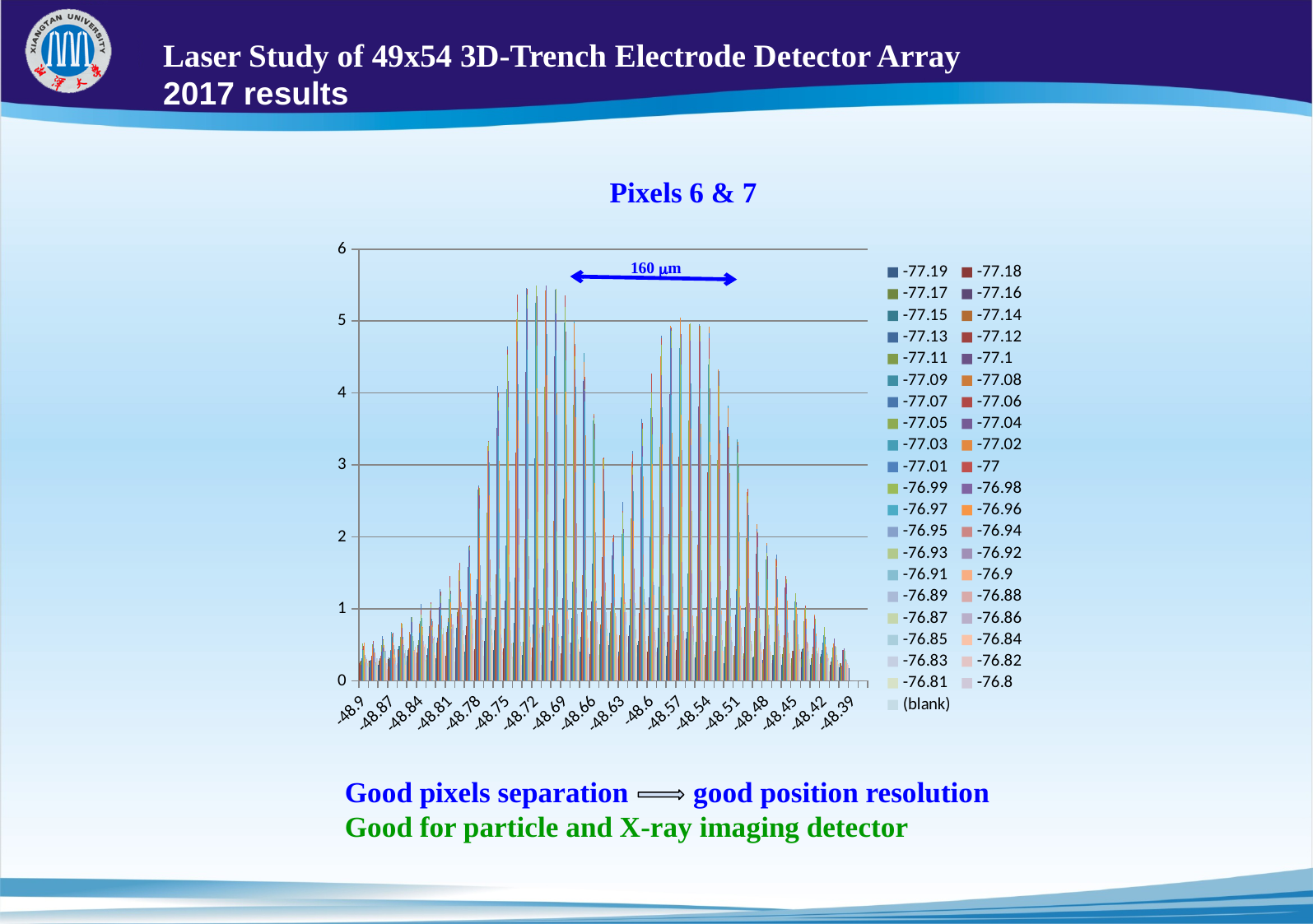

Laser Study of 49x54 3D-Trench Electrode Detector Array
2017 results
Pixels 6 & 7

### Chart

| Category | -77.19 | -77.18 | -77.17 | -77.16 | -77.15 | -77.14 | -77.13 | -77.12 | -77.11 | -77.1 | -77.09 | -77.08 | -77.07 | -77.06 | -77.05 | -77.04 | -77.03 | -77.02 | -77.01 | -77 | -76.99 | -76.98 | -76.97 | -76.96 | -76.95 | -76.94 | -76.93 | -76.92 | -76.91 | -76.9 | -76.89 | -76.88 | -76.87 | -76.86 | -76.85 | -76.84 | -76.83 | -76.82 | -76.81 | -76.8 | (blank) |
|---|---|---|---|---|---|---|---|---|---|---|---|---|---|---|---|---|---|---|---|---|---|---|---|---|---|---|---|---|---|---|---|---|---|---|---|---|---|---|---|---|---|
| -48.9 | 0.206255 | 0.242199 | 0.245219 | 0.23678 | 0.18419 | 0.269062 | 0.244577 | 0.283289 | 0.269074 | 0.223376 | 0.254433 | 0.257693 | 0.317583 | 0.45133 | 0.518465 | 0.434868 | 0.42315 | 0.401784 | 0.443828 | 0.489391 | 0.430259 | 0.419588 | 0.336402 | 0.53003 | 0.359215 | 0.318448 | 0.312634 | 0.258913 | 0.280964 | 0.241441 | 0.323694 | 0.305503 | 0.210863 | 0.219464 | 0.246399 | 0.248431 | 0.215729 | 0.179238 | 0.187174 | 0.282785 | None |
| -48.89 | 0.186253 | 0.284113 | 0.259065 | 0.184314 | 0.201767 | 0.151622 | 0.284437 | 0.294604 | 0.272321 | 0.235485 | 0.28701 | 0.236363 | 0.261035 | 0.344565 | 0.509483 | 0.351393 | 0.432694 | 0.478198 | 0.504573 | 0.550346 | 0.451639 | 0.535945 | 0.450424 | 0.394633 | 0.333361 | 0.349197 | 0.281423 | 0.388864 | 0.241405 | 0.253526 | 0.199765 | 0.210083 | 0.213477 | 0.230089 | 0.314396 | 0.148656 | 0.210327 | 0.251236 | 0.217099 | 0.310072 | None |
| -48.88 | 0.22081 | 0.248025 | 0.276349 | 0.225255 | 0.20792 | 0.190243 | 0.314519 | 0.301035 | 0.258903 | 0.278344 | 0.315615 | 0.35019 | 0.313234 | 0.473965 | 0.491336 | 0.405743 | 0.562924 | 0.62298 | 0.628046 | 0.573765 | 0.560403 | 0.466314 | 0.405795 | 0.5018 | 0.452319 | 0.444364 | 0.409994 | 0.294263 | 0.414593 | 0.313465 | 0.41873 | 0.285138 | 0.283128 | 0.274595 | 0.250511 | 0.241584 | 0.226856 | 0.142531 | 0.162849 | 0.168925 | None |
| -48.87 | 0.259322 | 0.305713 | 0.278954 | 0.321093 | 0.307167 | 0.195672 | 0.269168 | 0.216405 | 0.317329 | 0.290623 | 0.362134 | 0.429403 | 0.41281 | 0.412561 | 0.568992 | 0.487554 | 0.680934 | 0.658695 | 0.614626 | 0.61197 | 0.672831 | 0.672549 | 0.607942 | 0.534224 | 0.494676 | 0.421059 | 0.37585 | 0.318003 | 0.443258 | 0.359263 | 0.231353 | 0.317846 | 0.327979 | 0.278617 | 0.264262 | 0.22193 | 0.208555 | 0.15923 | 0.17703 | 0.247903 | None |
| -48.86 | 0.232139 | 0.299371 | 0.425374 | 0.443868 | 0.489009 | 0.426345 | 0.332138 | 0.409656 | 0.38187 | 0.387825 | 0.490231 | 0.552396 | 0.479573 | 0.469732 | 0.616907 | 0.641029 | 0.798408 | 0.800908 | 0.740378 | 0.723743 | 0.798945 | 0.734857 | 0.609005 | 0.572653 | 0.503539 | 0.493611 | 0.48615 | 0.37331 | 0.429367 | 0.334937 | 0.349347 | 0.387638 | 0.319025 | 0.412899 | 0.428473 | 0.22609 | 0.230653 | 0.222333 | 0.276215 | 0.261833 | None |
| -48.85 | 0.346295 | 0.306268 | 0.331472 | 0.345272 | 0.430555 | 0.426845 | 0.4437 | 0.455631 | 0.45206 | 0.54648 | 0.563237 | 0.680172 | 0.510294 | 0.63302 | 0.617006 | 0.639542 | 0.866143 | 0.862433 | 0.885187 | 0.816192 | 0.890288 | 0.81488 | 0.671486 | 0.607983 | 0.558022 | 0.585153 | 0.627219 | 0.482253 | 0.549849 | 0.412425 | 0.397016 | 0.431447 | 0.417628 | 0.404559 | 0.471809 | 0.468756 | 0.349324 | 0.273071 | 0.334354 | 0.24004 | None |
| -48.84 | 0.271142 | 0.394286 | 0.500248 | 0.400789 | 0.438597 | 0.451746 | 0.384257 | 0.421003 | 0.567691 | 0.496009 | 0.574611 | 0.798443 | 0.668279 | 0.651772 | 0.722485 | 0.699975 | 0.833228 | 0.927493 | 1.063146 | 0.98728 | 0.922467 | 0.856461 | 0.878746 | 0.760599 | 0.694134 | 0.7518 | 0.733279 | 0.631599 | 0.549227 | 0.490923 | 0.557693 | 0.491756 | 0.380677 | 0.478661 | 0.469918 | 0.511873 | 0.37114 | 0.304556 | 0.267489 | 0.296001 | None |
| -48.83 | 0.34593 | 0.362999 | 0.326591 | 0.415063 | 0.369406 | 0.435627 | 0.457134 | 0.436812 | 0.448237 | 0.579478 | 0.617515 | 0.659874 | 0.763364 | 0.658272 | 0.782431 | 0.790723 | 0.933372 | 0.981916 | 1.082459 | 1.0866 | 1.062976 | 1.012479 | 0.86658 | 0.776891 | 0.705848 | 0.824937 | 0.74822 | 0.621171 | 0.523918 | 0.58898 | 0.483815 | 0.511941 | 0.570765 | 0.610212 | 0.581638 | 0.39539 | 0.357763 | 0.35098 | 0.254956 | 0.23726 | None |
| -48.82 | 0.316624 | 0.313684 | 0.321367 | 0.429711 | 0.52544 | 0.543823 | 0.599443 | 0.559172 | 0.657865 | 0.565876 | 0.608886 | 0.783991 | 0.75011 | 0.831747 | 0.895683 | 1.022493 | 1.021436 | 1.16282 | 1.272345 | 1.234956 | 1.184871 | 1.081821 | 0.988048 | 0.90645 | 0.783846 | 0.862831 | 0.711441 | 0.61718 | 0.598525 | 0.644936 | 0.635783 | 0.669507 | 0.734851 | 0.659224 | 0.534786 | 0.50369 | 0.5493 | 0.410964 | 0.386148 | 0.28737 | None |
| -48.81 | 0.337834 | 0.349666 | 0.371958 | 0.449646 | 0.622283 | 0.683042 | 0.688271 | 0.634928 | 0.765041 | 0.729416 | 0.718582 | 0.877381 | 0.820567 | 0.840823 | 1.015392 | 1.09362 | 1.137737 | 1.315332 | 1.362003 | 1.458102 | 1.298474 | 1.254105 | 1.202333 | 1.091046 | 0.926844 | 0.871095 | 0.746049 | 0.724412 | 0.770086 | 0.727726 | 0.777279 | 0.784464 | 0.673872 | 0.719105 | 0.651438 | 0.595325 | 0.468875 | 0.426398 | 0.286969 | 0.265346 | None |
| -48.8 | 0.418563 | 0.433781 | 0.410035 | 0.462169 | 0.593554 | 0.620681 | 0.73377 | 0.835586 | 0.954788 | 0.898903 | 0.797801 | 1.005355 | 0.922947 | 0.981299 | 1.167561 | 1.44452 | 1.359617 | 1.533874 | 1.495738 | 1.635504 | 1.541728 | 1.392439 | 1.279022 | 1.23574 | 1.032187 | 1.096436 | 1.014259 | 0.854758 | 0.9527 | 0.916923 | 0.873056 | 0.677357 | 0.718344 | 0.699871 | 0.630913 | 0.637986 | 0.503754 | 0.484648 | 0.375301 | 0.347896 | None |
| -48.79 | 0.403434 | 0.447063 | 0.447694 | 0.638099 | 0.576846 | 0.632426 | 0.662416 | 0.760986 | 1.015763 | 0.960023 | 1.008326 | 1.009563 | 1.083781 | 1.164433 | 1.408289 | 1.57983 | 1.797657 | 1.8454 | 1.872587 | 1.882719 | 1.863043 | 1.811424 | 1.581431 | 1.490266 | 1.259781 | 1.182234 | 1.03567 | 1.016369 | 1.009713 | 1.105709 | 0.908044 | 0.857987 | 0.720379 | 0.651733 | 0.729751 | 0.55588 | 0.574717 | 0.481525 | 0.367962 | 0.413974 | None |
| -48.78 | 0.365644 | 0.439436 | 0.412648 | 0.577536 | 0.655899 | 0.854948 | 0.896746 | 0.94562 | 1.039343 | 1.204839 | 1.138998 | 1.282129 | 1.414901 | 1.650308 | 2.031055 | 2.371299 | 2.662839 | 2.695835 | 2.711189 | 2.689817 | 2.68374 | 2.573546 | 2.396616 | 1.982626 | 1.603274 | 1.38916 | 1.193979 | 1.159475 | 1.194826 | 0.974237 | 0.872492 | 0.877472 | 0.722483 | 0.72029 | 0.786055 | 0.565821 | 0.546124 | 0.499121 | 0.460149 | 0.346415 | None |
| -48.77 | 0.33997 | 0.391068 | 0.509356 | 0.557372 | 0.576582 | 0.750724 | 0.878253 | 1.009727 | 1.102109 | 1.091276 | 1.10391 | 1.266102 | 1.509138 | 1.808493 | 2.334107 | 2.861037 | 3.171847 | 3.265211 | 3.313175 | 3.336206 | 3.327521 | 3.191261 | 3.034536 | 2.57477 | 1.954681 | 1.690765 | 1.375893 | 1.290853 | 1.184856 | 1.141541 | 1.197482 | 0.899549 | 0.768564 | 0.731091 | 0.637212 | 0.619671 | 0.53377 | 0.460088 | 0.34911 | 0.401184 | None |
| -48.76 | 0.428797 | 0.35967 | 0.576028 | 0.607169 | 0.699293 | 0.75442 | 0.883484 | 0.855485 | 1.116518 | 1.179378 | 1.286426 | 1.485622 | 1.736256 | 2.382451 | 3.051812 | 3.51734 | 3.848612 | 3.957627 | 4.095831 | 4.003935 | 3.945049 | 3.757054 | 3.402941 | 3.061753 | 2.337223 | 1.839617 | 1.563134 | 1.387057 | 1.418357 | 1.210557 | 1.004177 | 0.893072 | 0.708782 | 0.643987 | 0.605436 | 0.524757 | 0.431726 | 0.406295 | 0.360409 | 0.307366 | None |
| -48.75 | 0.376131 | 0.453782 | 0.468373 | 0.535398 | 0.605034 | 0.727986 | 0.771293 | 0.941685 | 1.115367 | 1.113829 | 1.328339 | 1.503371 | 1.884445 | 2.608152 | 3.185447 | 3.78398 | 4.052461 | 4.342061 | 4.643594 | 4.607326 | 4.536605 | 4.165706 | 3.797188 | 3.336573 | 2.779711 | 2.224327 | 1.756646 | 1.583272 | 1.375917 | 1.216002 | 0.977689 | 0.891475 | 0.708277 | 0.558641 | 0.617152 | 0.516267 | 0.491724 | 0.394568 | 0.298308 | 0.335579 | None |
| -48.74 | 0.318305 | 0.456201 | 0.525491 | 0.495501 | 0.599638 | 0.676379 | 0.806579 | 0.940201 | 1.129321 | 1.358414 | 1.43732 | 2.020137 | 2.567203 | 3.170632 | 3.747697 | 4.150853 | 4.7158 | 5.025868 | 5.28124 | 5.367379 | 5.130971 | 4.72127 | 4.12016 | 3.616247 | 3.235303 | 2.395166 | 1.896285 | 1.575271 | 1.37297 | 1.11657 | 1.025967 | 0.806848 | 0.710588 | 0.542694 | 0.510975 | 0.48299 | 0.482809 | 0.273659 | 0.325481 | 0.218733 | None |
| -48.73 | 0.364899 | 0.426534 | 0.478541 | 0.411196 | 0.546957 | 0.643294 | 0.835197 | 0.922633 | 1.013646 | 1.185949 | 1.618257 | 1.969906 | 2.710154 | 3.335942 | 3.874751 | 4.295623 | 4.883983 | 5.435466 | 5.45555 | 5.449995 | 5.373133 | 5.174228 | 4.597571 | 3.907959 | 3.571423 | 2.942763 | 2.242568 | 1.736739 | 1.414372 | 1.124335 | 0.902271 | 0.850774 | 0.753384 | 0.569007 | 0.611222 | 0.531315 | 0.363788 | 0.344054 | 0.320995 | 0.267902 | None |
| -48.72 | 0.341147 | 0.461946 | 0.622485 | 0.602759 | 0.779013 | 0.661534 | 0.818316 | 0.837553 | 0.997537 | 1.302337 | 1.712005 | 2.411149 | 3.095745 | 3.754699 | 4.06568 | 4.655026 | 5.255484 | 5.430718 | 5.130336 | 5.082213 | 5.493444 | 5.341475 | 4.66207 | 4.068887 | 3.678271 | 3.043056 | 2.35168 | 1.697442 | 1.140843 | 1.009867 | 0.793528 | 0.632617 | 0.739099 | 0.658046 | 0.597023 | 0.396837 | 0.298728 | 0.357363 | 0.30848 | 0.227883 | None |
| -48.71 | 0.29943 | 0.396499 | 0.434153 | 0.743971 | 0.752702 | 0.768299 | 0.663896 | 0.901943 | 1.006022 | 1.128652 | 1.565118 | 2.311084 | 3.042494 | 3.604062 | 4.08333 | 4.544958 | 5.154168 | 5.422048 | 5.183971 | 4.896254 | 5.411537 | 5.489568 | 4.823019 | 4.242227 | 3.903575 | 3.455826 | 2.594333 | 1.645766 | 1.295365 | 0.97367 | 0.845171 | 0.773408 | 0.762279 | 0.804298 | 0.692878 | 0.564297 | 0.437672 | 0.240232 | 0.350692 | 0.270337 | None |
| -48.7 | 0.277003 | 0.400201 | 0.454897 | 0.462226 | 0.59896 | 0.63904 | 0.690171 | 0.911657 | 1.108932 | 1.175983 | 1.533718 | 2.219265 | 2.984765 | 3.638853 | 3.960127 | 4.513546 | 5.130804 | 5.415074 | 5.437725 | 5.409942 | 5.453331 | 5.104816 | 4.591884 | 3.994288 | 3.694974 | 2.923366 | 2.075308 | 1.542844 | 1.169283 | 0.955076 | 0.796983 | 0.625513 | 0.617068 | 0.510073 | 0.489823 | 0.428743 | 0.455241 | 0.256941 | 0.308004 | 0.223558 | None |
| -48.69 | 0.317069 | 0.383358 | 0.368657 | 0.448779 | 0.618264 | 0.585559 | 0.742247 | 0.855117 | 1.059856 | 1.151383 | 1.328269 | 1.759155 | 2.52805 | 3.284752 | 3.722947 | 4.429114 | 4.978661 | 5.269585 | 5.311985 | 5.355781 | 5.192104 | 4.854905 | 4.459319 | 4.025068 | 3.558652 | 2.763575 | 2.001515 | 1.487256 | 1.129605 | 0.967571 | 0.86447 | 0.849795 | 0.642784 | 0.51767 | 0.552116 | 0.526412 | 0.394471 | 0.355499 | 0.28643 | 0.369299 | None |
| -48.68 | 0.358459 | 0.367275 | 0.457221 | 0.529537 | 0.588503 | 0.684149 | 0.877946 | 0.928344 | 0.999653 | 1.228554 | 1.374214 | 1.689994 | 2.200137 | 2.919741 | 3.833275 | 4.545444 | 5.00147 | 4.970064 | 4.687877 | 4.660733 | 4.514248 | 4.326044 | 4.087761 | 3.666644 | 2.902071 | 2.187192 | 1.538964 | 1.292685 | 1.216778 | 0.927845 | 0.929456 | 0.758832 | 0.641946 | 0.572593 | 0.579436 | 0.510299 | 0.438067 | 0.33834 | 0.278705 | 0.286235 | None |
| -48.67 | 0.410843 | 0.357902 | 0.400443 | 0.490291 | 0.613341 | 0.713998 | 0.835009 | 0.956128 | 1.010707 | 1.143886 | 1.290872 | 1.473095 | 1.711156 | 2.483402 | 3.360216 | 4.172414 | 4.555977 | 4.428599 | 4.195435 | 4.230147 | 4.059666 | 4.033451 | 3.884124 | 3.408517 | 2.790946 | 1.962777 | 1.53441 | 1.272447 | 1.161204 | 0.983184 | 0.90655 | 0.79782 | 0.717016 | 0.57466 | 0.598889 | 0.602651 | 0.461066 | 0.394979 | 0.315303 | 0.296246 | None |
| -48.66 | 0.369177 | 0.331075 | 0.406615 | 0.523362 | 0.670973 | 0.82736 | 0.982226 | 1.065613 | 1.078108 | 1.098935 | 1.25687 | 1.363932 | 1.631383 | 2.275691 | 2.931974 | 3.526219 | 3.624443 | 3.705877 | 3.643608 | 3.682976 | 3.651852 | 3.574045 | 3.359377 | 2.752879 | 2.063149 | 1.540547 | 1.288318 | 1.100675 | 1.109327 | 1.085113 | 1.028895 | 0.832901 | 0.721521 | 0.814234 | 0.662027 | 0.567183 | 0.465148 | 0.517855 | 0.427863 | 0.365103 | None |
| -48.65 | 0.419412 | 0.406987 | 0.505833 | 0.590737 | 0.700973 | 0.779879 | 0.722076 | 0.983332 | 1.107524 | 1.13653 | 1.172443 | 1.188803 | 1.361583 | 1.717564 | 2.27446 | 2.811673 | 2.899032 | 3.098518 | 3.043039 | 3.105627 | 3.081844 | 2.945704 | 2.640301 | 2.259132 | 1.737454 | 1.365104 | 1.250535 | 1.049034 | 1.053754 | 0.938099 | 0.957987 | 0.843935 | 0.716685 | 0.727483 | 0.730362 | 0.619766 | 0.483819 | 0.550175 | 0.442967 | 0.400523 | None |
| -48.64 | 0.497881 | 0.414555 | 0.502872 | 0.58271 | 0.663616 | 0.692929 | 0.700146 | 0.879998 | 0.970053 | 0.982134 | 0.949602 | 1.079227 | 1.095041 | 1.329846 | 1.515636 | 1.747325 | 1.905876 | 1.984035 | 1.931235 | 2.023428 | 1.917589 | 1.942297 | 1.685978 | 1.478935 | 1.162797 | 1.126195 | 1.037572 | 0.897616 | 0.862929 | 0.938909 | 0.902797 | 0.722906 | 0.636944 | 0.712219 | 0.631987 | 0.643506 | 0.511247 | 0.543128 | 0.324062 | 0.30302 | None |
| -48.63 | 0.400318 | 0.343474 | 0.492358 | 0.580732 | 0.585522 | 0.6381 | 0.654156 | 0.861429 | 0.896593 | 0.986774 | 0.920767 | 1.108781 | 1.156372 | 1.237252 | 1.545352 | 2.03099 | 2.04605 | 2.271128 | 2.482192 | 2.359854 | 2.335199 | 2.113461 | 2.054125 | 1.736112 | 1.354109 | 1.140043 | 1.063963 | 0.954529 | 0.970523 | 1.09308 | 1.065694 | 0.958717 | 0.750329 | 0.831055 | 0.785502 | 0.643887 | 0.430789 | 0.513051 | 0.46971 | 0.389262 | None |
| -48.62 | 0.34494 | 0.455258 | 0.378118 | 0.621122 | 0.600862 | 0.729041 | 0.769994 | 0.955925 | 0.871957 | 1.139621 | 1.115856 | 1.200676 | 1.50195 | 1.72824 | 2.259813 | 2.653339 | 3.048111 | 3.034983 | 3.198078 | 3.149347 | 2.97007 | 2.866074 | 2.633399 | 2.225963 | 1.832896 | 1.564204 | 1.263176 | 1.232752 | 1.079955 | 1.085386 | 1.047929 | 0.919594 | 0.895322 | 0.716785 | 0.564326 | 0.587819 | 0.493354 | 0.532961 | 0.391504 | 0.334723 | None |
| -48.61 | 0.492298 | 0.424843 | 0.389765 | 0.421529 | 0.554797 | 0.635483 | 0.620742 | 0.947142 | 0.906746 | 1.056898 | 1.14464 | 1.310835 | 1.530845 | 2.006904 | 2.574875 | 2.980156 | 3.23225 | 3.420336 | 3.643687 | 3.585861 | 3.501163 | 3.26256 | 3.120309 | 2.847144 | 2.25677 | 1.754611 | 1.444467 | 1.213522 | 1.2748 | 1.054032 | 1.087547 | 0.934047 | 0.857647 | 0.699995 | 0.551115 | 0.510075 | 0.45042 | 0.495207 | 0.42532 | 0.313128 | None |
| -48.6 | 0.345369 | 0.408416 | 0.397867 | 0.498099 | 0.563714 | 0.619225 | 0.653778 | 0.756795 | 0.941084 | 1.160529 | 1.2567 | 1.53532 | 2.006849 | 2.583183 | 3.145361 | 3.394792 | 3.79651 | 4.158585 | 4.236581 | 4.27287 | 4.002555 | 3.665316 | 3.423746 | 3.012717 | 2.507004 | 1.952935 | 1.565317 | 1.376498 | 1.336134 | 1.195575 | 1.031909 | 0.743487 | 0.683379 | 0.681873 | 0.551813 | 0.570309 | 0.469284 | 0.3639 | 0.334017 | 0.402554 | None |
| -48.59 | 0.342873 | 0.36223 | 0.461372 | 0.455685 | 0.465338 | 0.626906 | 0.735538 | 0.858212 | 0.910066 | 1.085274 | 1.310972 | 1.736402 | 2.128242 | 2.673269 | 3.254314 | 3.533505 | 4.177175 | 4.506301 | 4.796613 | 4.761718 | 4.668087 | 4.24878 | 3.799079 | 3.291303 | 2.924741 | 2.421152 | 1.886225 | 1.467358 | 1.318346 | 1.187807 | 0.953597 | 0.723705 | 0.63971 | 0.678195 | 0.584462 | 0.479467 | 0.42588 | 0.272075 | 0.33984 | 0.239634 | None |
| -48.58 | 0.351917 | 0.38374 | 0.471502 | 0.541254 | 0.476241 | 0.520352 | 0.699026 | 0.907319 | 0.952672 | 1.120793 | 1.42856 | 2.044482 | 2.580379 | 3.18394 | 3.461601 | 3.988537 | 4.565688 | 4.932457 | 4.898109 | 4.906988 | 4.869289 | 4.628486 | 3.975897 | 3.45287 | 3.010381 | 2.614824 | 1.998901 | 1.494736 | 1.212073 | 0.962404 | 0.917618 | 0.789715 | 0.69543 | 0.573854 | 0.617624 | 0.53189 | 0.390866 | 0.420524 | 0.388655 | 0.296764 | None |
| -48.57 | 0.330752 | 0.431896 | 0.479134 | 0.572706 | 0.634749 | 0.63826 | 0.62528 | 0.803288 | 0.91976 | 1.010494 | 1.418405 | 2.11001 | 2.563874 | 3.110504 | 3.510968 | 3.871554 | 4.630489 | 5.050158 | 4.602324 | 4.496718 | 4.77737 | 4.824054 | 4.397699 | 3.700208 | 3.207073 | 3.001483 | 2.415397 | 1.655225 | 1.304174 | 1.016532 | 0.884851 | 0.671162 | 0.637712 | 0.685915 | 0.566757 | 0.561985 | 0.369533 | 0.366221 | 0.292661 | 0.282233 | None |
| -48.56 | 0.249952 | 0.332328 | 0.436623 | 0.586604 | 0.612674 | 0.682949 | 0.680696 | 0.754561 | 0.94801 | 0.968324 | 1.489587 | 2.097324 | 2.861527 | 3.330175 | 3.613769 | 4.123307 | 4.731552 | 4.962268 | 4.504566 | 4.573949 | 4.970704 | 4.727318 | 4.129793 | 3.508645 | 3.271361 | 2.960874 | 2.362848 | 1.493942 | 1.190398 | 0.906122 | 0.73375 | 0.710547 | 0.642063 | 0.763097 | 0.543981 | 0.447118 | 0.495508 | 0.289584 | 0.37626 | 0.301969 | None |
| -48.55 | 0.327273 | 0.35391 | 0.325038 | 0.474628 | 0.539176 | 0.51902 | 0.643984 | 0.801964 | 0.899177 | 0.962854 | 1.259262 | 1.889692 | 2.672267 | 3.055689 | 3.482709 | 3.809064 | 4.530964 | 4.90276 | 4.954379 | 4.934404 | 4.939606 | 4.716135 | 4.064994 | 3.570598 | 3.390865 | 3.151142 | 2.362842 | 1.537491 | 1.221898 | 0.938637 | 0.950647 | 0.658749 | 0.708772 | 0.651827 | 0.563167 | 0.374703 | 0.331813 | 0.292547 | 0.274245 | 0.339387 | None |
| -48.54 | 0.30168 | 0.355607 | 0.352153 | 0.414801 | 0.471287 | 0.543481 | 0.595356 | 0.806573 | 0.87918 | 1.018307 | 1.278518 | 1.689231 | 2.447508 | 2.900238 | 3.290398 | 3.815941 | 4.395656 | 4.9178 | 4.829559 | 4.765411 | 4.473555 | 4.066769 | 3.698724 | 3.321575 | 3.144445 | 2.499247 | 1.889032 | 1.372741 | 1.150208 | 0.899009 | 0.821917 | 0.641083 | 0.633484 | 0.516446 | 0.551858 | 0.400186 | 0.27287 | 0.296213 | 0.293214 | 0.295147 | None |
| -48.53 | 0.242857 | 0.422469 | 0.275493 | 0.377451 | 0.473005 | 0.580446 | 0.617347 | 0.750294 | 0.867112 | 0.991788 | 1.15835 | 1.436873 | 1.777654 | 2.654647 | 3.071844 | 3.635298 | 4.173792 | 4.33166 | 4.307746 | 4.060394 | 4.09735 | 3.671416 | 3.484425 | 3.304043 | 2.949437 | 2.181731 | 1.59277 | 1.392378 | 1.276741 | 0.973143 | 0.916682 | 0.79303 | 0.637102 | 0.561831 | 0.479918 | 0.418892 | 0.420147 | 0.394577 | 0.247475 | 0.285064 | None |
| -48.52 | 0.241165 | 0.377695 | 0.371271 | 0.393083 | 0.471418 | 0.500896 | 0.697087 | 0.754393 | 0.825049 | 0.901157 | 1.116607 | 1.264259 | 1.622825 | 2.31479 | 2.964556 | 3.52809 | 3.827783 | 3.796307 | 3.525145 | 3.43132 | 3.405148 | 3.246017 | 3.234343 | 2.890502 | 2.375576 | 1.694658 | 1.459376 | 1.147563 | 1.03523 | 0.900581 | 0.807412 | 0.748339 | 0.704764 | 0.568004 | 0.544487 | 0.428325 | 0.470184 | 0.243229 | 0.356916 | 0.362195 | None |
| -48.51 | 0.320223 | 0.282 | 0.365101 | 0.394325 | 0.447399 | 0.487079 | 0.587213 | 0.661627 | 0.859008 | 0.923342 | 0.983508 | 1.270266 | 1.252276 | 1.855499 | 2.513042 | 3.181199 | 3.352123 | 3.325073 | 3.275022 | 3.265985 | 3.1751 | 3.010132 | 2.969365 | 2.751951 | 2.060299 | 1.440047 | 1.319728 | 1.164152 | 1.024609 | 1.045676 | 0.977487 | 0.831481 | 0.734323 | 0.614695 | 0.487118 | 0.355304 | 0.480597 | 0.365929 | 0.369251 | 0.346136 | None |
| -48.5 | 0.333079 | 0.354141 | 0.380915 | 0.3006 | 0.328375 | 0.420995 | 0.583232 | 0.743866 | 0.744807 | 1.020027 | 0.988181 | 1.092874 | 1.196596 | 1.485106 | 1.979324 | 2.491704 | 2.590931 | 2.624257 | 2.652726 | 2.673026 | 2.563421 | 2.480006 | 2.304187 | 1.936893 | 1.426701 | 1.176184 | 1.047572 | 1.075309 | 0.949729 | 0.993414 | 0.808315 | 0.640986 | 0.54656 | 0.554739 | 0.416976 | 0.393514 | 0.414448 | 0.327471 | 0.27269 | 0.507599 | None |
| -48.49 | 0.329739 | 0.290858 | 0.328382 | 0.32334 | 0.33562 | 0.38598 | 0.470238 | 0.546664 | 0.686693 | 0.83219 | 0.837793 | 0.877556 | 1.011858 | 1.348485 | 1.452749 | 1.76766 | 2.032073 | 2.179696 | 2.110766 | 2.08632 | 2.067602 | 2.051127 | 1.851695 | 1.515488 | 1.179499 | 1.038481 | 0.972175 | 1.030881 | 0.838924 | 0.875992 | 0.716647 | 0.660863 | 0.638324 | 0.521055 | 0.546393 | 0.444219 | 0.372769 | 0.273784 | 0.37436 | 0.400587 | None |
| -48.48 | 0.289227 | 0.248654 | 0.244417 | 0.387001 | 0.354097 | 0.445537 | 0.464195 | 0.53344 | 0.500643 | 0.620702 | 0.714431 | 0.784188 | 0.90701 | 0.994681 | 1.220376 | 1.44549 | 1.688353 | 1.914126 | 1.879799 | 1.779206 | 1.781971 | 1.726078 | 1.417026 | 1.260677 | 0.860851 | 0.907924 | 0.89523 | 0.722382 | 0.779876 | 0.610787 | 0.684619 | 0.650007 | 0.501026 | 0.445082 | 0.464122 | 0.403439 | 0.33093 | 0.311812 | 0.301168 | 0.244251 | None |
| -48.47 | 0.273323 | 0.257994 | 0.361375 | 0.294349 | 0.358757 | 0.244862 | 0.318505 | 0.359017 | 0.452529 | 0.496923 | 0.543964 | 0.726576 | 0.728913 | 0.847879 | 1.031718 | 1.405299 | 1.640483 | 1.695152 | 1.756937 | 1.668896 | 1.596557 | 1.579006 | 1.40972 | 1.159713 | 0.912593 | 0.763681 | 0.791063 | 0.696288 | 0.692109 | 0.701582 | 0.626293 | 0.506393 | 0.506009 | 0.481131 | 0.352105 | 0.246979 | 0.46566 | 0.375857 | 0.305582 | 0.286281 | None |
| -48.46 | 0.226993 | 0.216691 | 0.376539 | 0.330254 | 0.30867 | 0.405375 | 0.37085 | 0.460434 | 0.450645 | 0.434492 | 0.546775 | 0.6301 | 0.696503 | 0.693253 | 1.085102 | 1.296217 | 1.425074 | 1.446663 | 1.444718 | 1.453175 | 1.412486 | 1.353916 | 1.207011 | 1.110089 | 0.849793 | 0.680807 | 0.600153 | 0.565799 | 0.663963 | 0.570388 | 0.512272 | 0.419767 | 0.540781 | 0.384324 | 0.330829 | 0.381506 | 0.293621 | 0.324312 | 0.247872 | 0.209912 | None |
| -48.45 | 0.318416 | 0.262609 | 0.314802 | 0.237842 | 0.282543 | 0.412813 | 0.346679 | 0.371636 | 0.359474 | 0.41668 | 0.588718 | 0.543609 | 0.626701 | 0.839061 | 1.00562 | 1.064309 | 1.097557 | 1.196514 | 1.184523 | 1.182275 | 1.217788 | 1.091157 | 1.0579 | 1.017618 | 0.93186 | 0.614335 | 0.535576 | 0.593096 | 0.6454 | 0.38106 | 0.39738 | 0.425359 | 0.502844 | 0.354375 | 0.413506 | 0.425983 | 0.295664 | 0.442012 | 0.263371 | 0.321467 | None |
| -48.44 | 0.284108 | 0.400806 | 0.306562 | 0.192097 | 0.321259 | 0.314713 | 0.439355 | 0.326077 | 0.43013 | 0.454871 | 0.426242 | 0.492692 | 0.649645 | 0.738816 | 0.833172 | 0.87688 | 0.933753 | 0.990034 | 0.990231 | 1.045006 | 1.015218 | 0.861159 | 0.862949 | 0.862638 | 0.731336 | 0.647032 | 0.490555 | 0.547327 | 0.45615 | 0.515348 | 0.407635 | 0.346425 | 0.352503 | 0.340386 | 0.36909 | 0.355076 | 0.422159 | 0.250248 | 0.301092 | 0.242741 | None |
| -48.43 | 0.227002 | 0.308072 | 0.302569 | 0.266318 | 0.257738 | 0.239527 | 0.343448 | 0.343517 | 0.366332 | 0.353705 | 0.47214 | 0.46094 | 0.541623 | 0.718668 | 0.563432 | 0.724218 | 0.716966 | 0.920904 | 0.870523 | 0.896416 | 0.85937 | 0.725648 | 0.784874 | 0.654171 | 0.621428 | 0.546129 | 0.454595 | 0.385285 | 0.396553 | 0.378215 | 0.412108 | 0.288339 | 0.35429 | 0.382188 | 0.417199 | 0.459764 | 0.341267 | 0.390131 | 0.160837 | 0.229921 | None |
| -48.42 | 0.259568 | 0.13883 | 0.342233 | 0.31622 | 0.369983 | 0.249354 | 0.429228 | 0.241912 | 0.261402 | 0.351963 | 0.271558 | 0.406842 | 0.535033 | 0.571024 | 0.49215 | 0.57696 | 0.638456 | 0.607068 | 0.623933 | 0.747465 | 0.746835 | 0.615447 | 0.571491 | 0.512997 | 0.47072 | 0.477062 | 0.387329 | 0.424959 | 0.393725 | 0.360215 | 0.299409 | 0.309983 | 0.373583 | 0.315902 | 0.273448 | 0.318541 | 0.294617 | 0.134279 | 0.276292 | 0.135982 | None |
| -48.41 | 0.224326 | 0.171537 | 0.167663 | 0.208321 | 0.16166 | 0.184917 | 0.230474 | 0.268313 | 0.247836 | 0.233131 | 0.321349 | 0.242575 | 0.305406 | 0.343903 | 0.462827 | 0.415122 | 0.43149 | 0.5239 | 0.507467 | 0.541885 | 0.419307 | 0.587803 | 0.419947 | 0.484003 | 0.469105 | 0.360929 | 0.477982 | 0.322834 | 0.339153 | 0.354278 | 0.256761 | 0.265527 | 0.358608 | 0.29469 | 0.235306 | 0.264912 | 0.205742 | 0.156428 | 0.157588 | 0.231661 | None |
| -48.4 | 0.182797 | 0.156677 | 0.242385 | 0.143067 | 0.198924 | 0.242112 | 0.154282 | 0.157013 | 0.160685 | 0.17484 | 0.205582 | 0.200172 | 0.270124 | 0.395642 | 0.24878 | 0.431024 | 0.39644 | 0.368379 | 0.377864 | 0.430959 | 0.419923 | 0.450581 | 0.421421 | 0.247043 | 0.302107 | 0.356646 | 0.417002 | 0.293748 | 0.298023 | 0.271065 | 0.244293 | 0.241123 | 0.290848 | 0.264888 | 0.250243 | 0.232246 | 0.100614 | 0.174652 | 0.169627 | 0.219717 | None |
| -48.39 | 0.178794 | None | None | None | None | None | None | None | None | None | None | None | None | None | None | None | None | None | None | None | None | None | None | None | None | None | None | None | None | None | None | None | None | None | None | None | None | None | None | None | None |
| (blank) | None | None | None | None | None | None | None | None | None | None | None | None | None | None | None | None | None | None | None | None | None | None | None | None | None | None | None | None | None | None | None | None | None | None | None | None | None | None | None | None | None |
160 μm
Good pixels separation         good position resolution
Good for particle and X-ray imaging detector